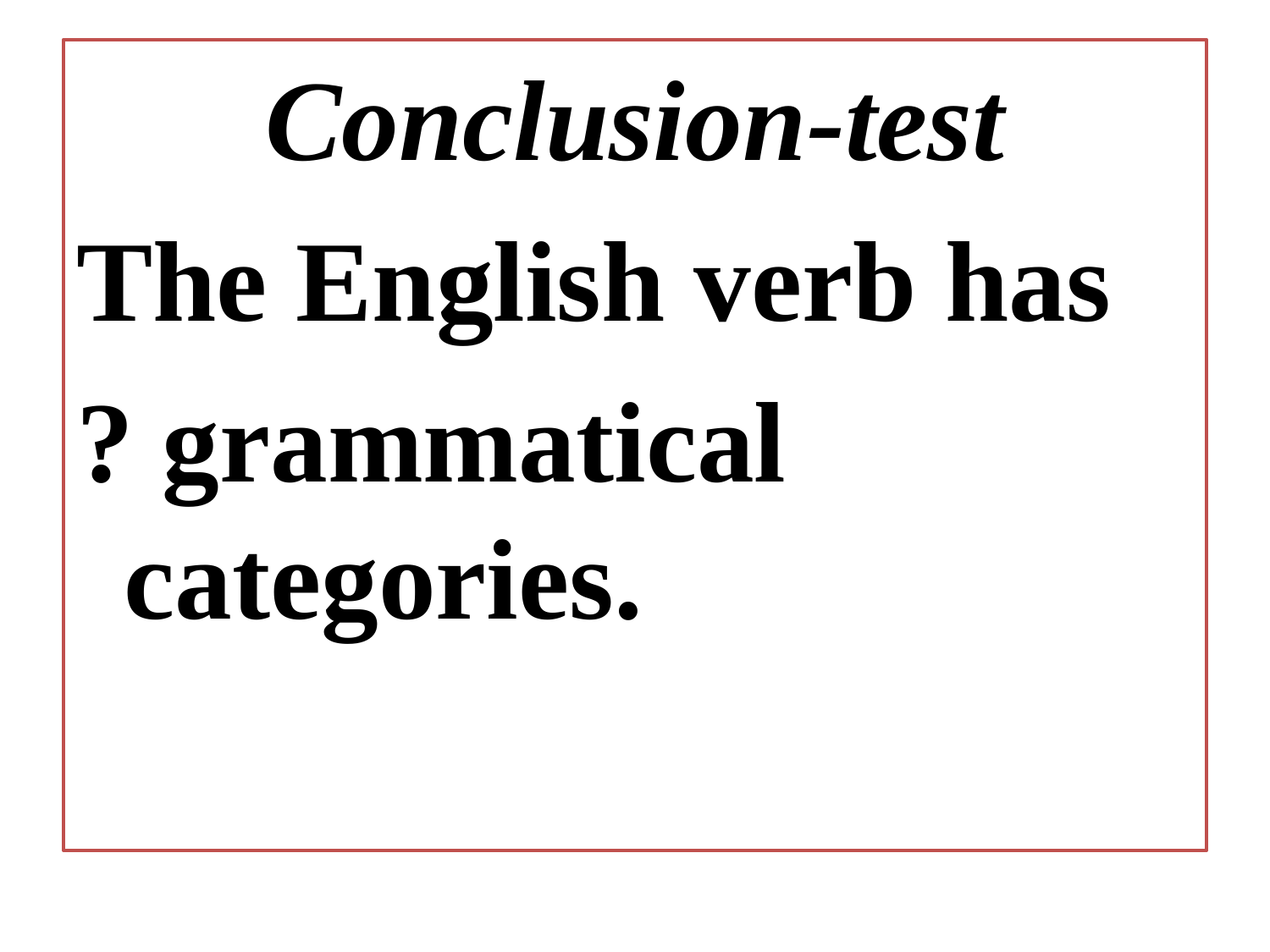

Conclusion-test
The English verb has
? grammatical categories.